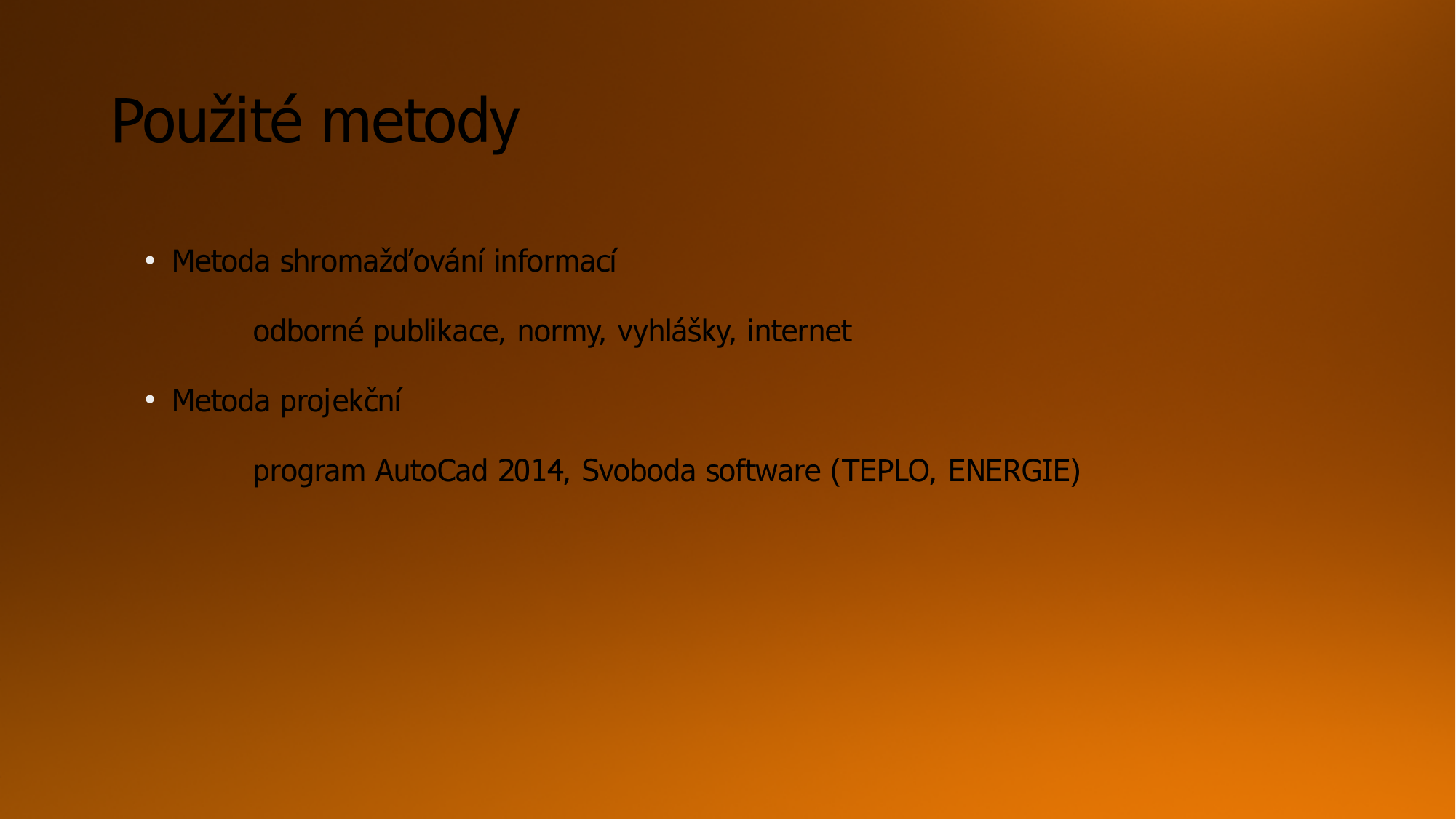

# Použité metody
Metoda shromažďování informací
	odborné publikace, normy, vyhlášky, internet
Metoda projekční
	program AutoCad 2014, Svoboda software (TEPLO, ENERGIE)